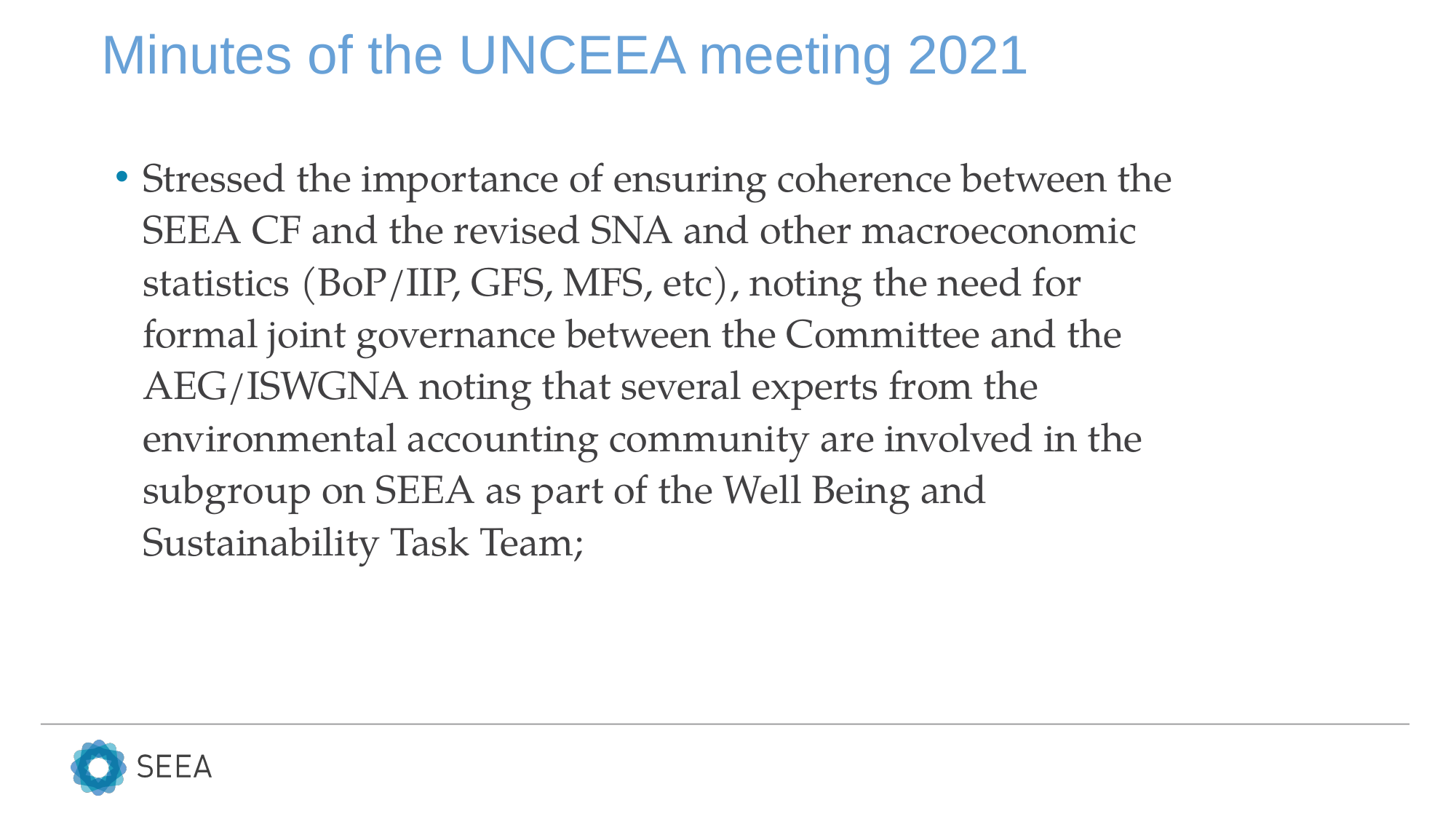

# Minutes of the UNCEEA meeting 2021
Stressed the importance of ensuring coherence between the SEEA CF and the revised SNA and other macroeconomic statistics (BoP/IIP, GFS, MFS, etc), noting the need for formal joint governance between the Committee and the AEG/ISWGNA noting that several experts from the environmental accounting community are involved in the subgroup on SEEA as part of the Well Being and Sustainability Task Team;